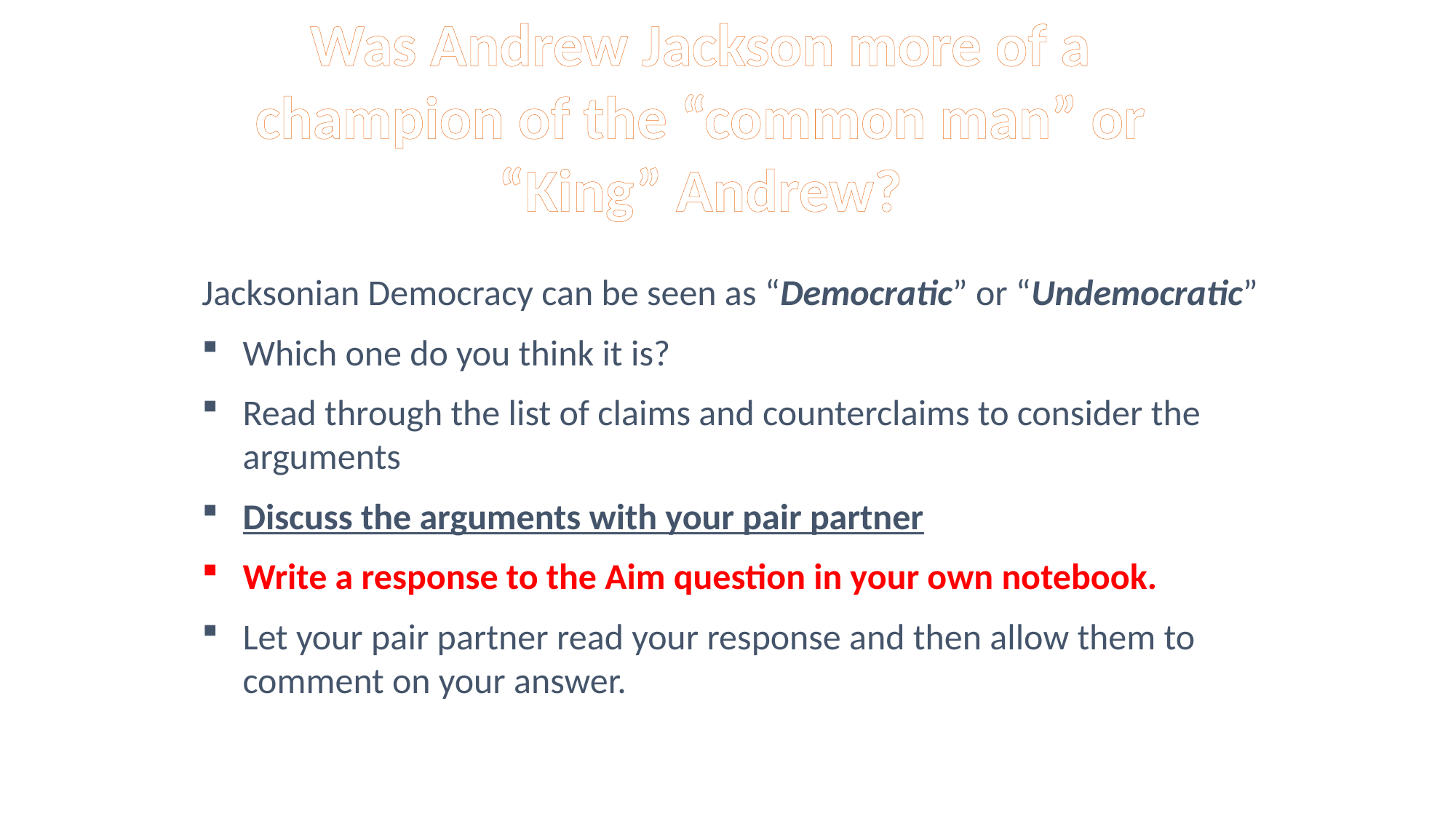

Was Andrew Jackson more of a champion of the “common man” or “King” Andrew?
Jacksonian Democracy can be seen as “Democratic” or “Undemocratic”
Which one do you think it is?
Read through the list of claims and counterclaims to consider the arguments
Discuss the arguments with your pair partner
Write a response to the Aim question in your own notebook.
Let your pair partner read your response and then allow them to comment on your answer.